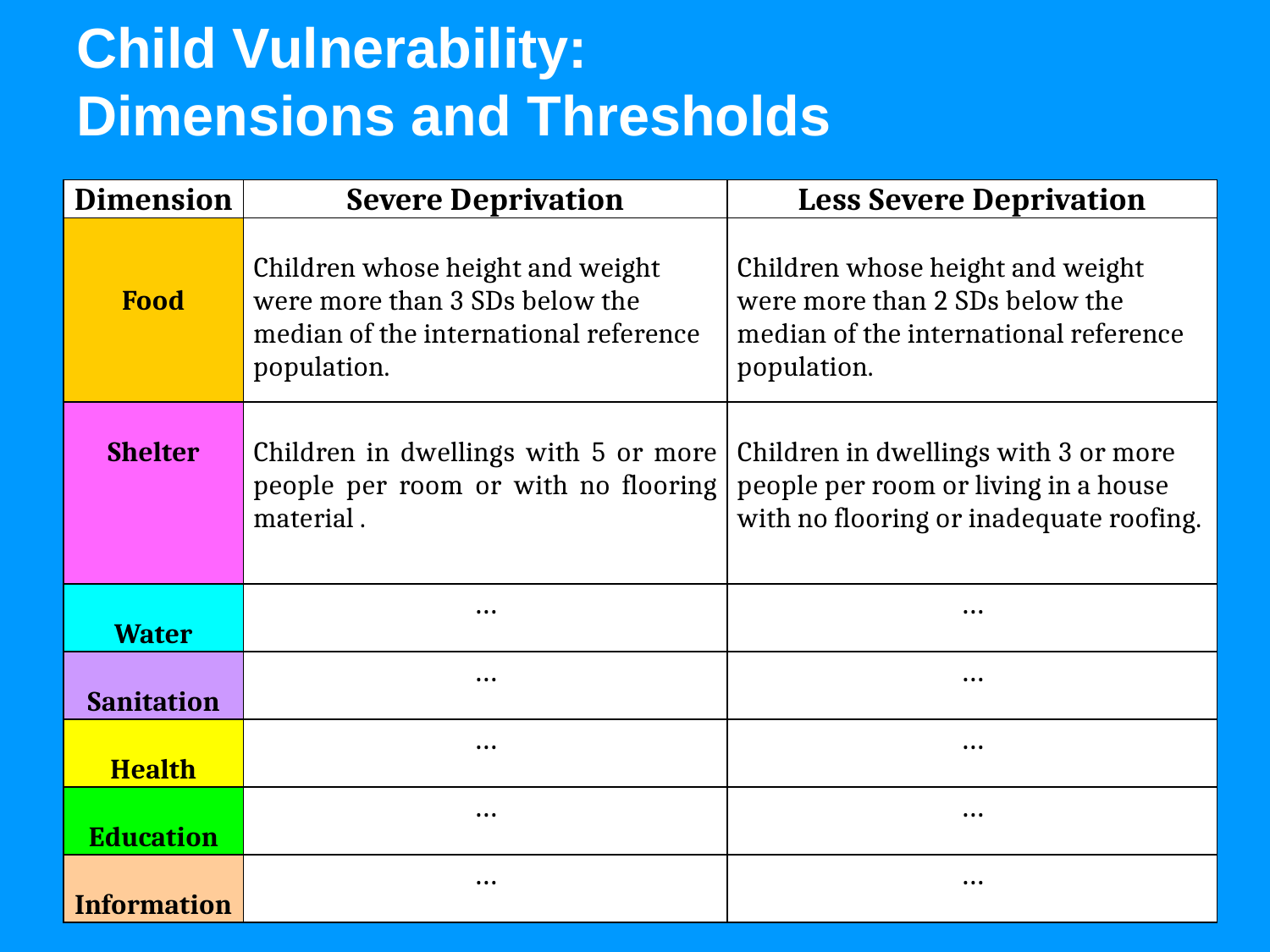

# Child Vulnerability: Dimensions and Thresholds
| Dimension | Severe Deprivation | Less Severe Deprivation |
| --- | --- | --- |
| Food | Children whose height and weight were more than 3 SDs below the median of the international reference population. | Children whose height and weight were more than 2 SDs below the median of the international reference population. |
| Shelter | Children in dwellings with 5 or more people per room or with no flooring material . | Children in dwellings with 3 or more people per room or living in a house with no flooring or inadequate roofing. |
| Water | … | … |
| Sanitation | … | … |
| Health | … | … |
| Education | … | … |
| Information | … | … |